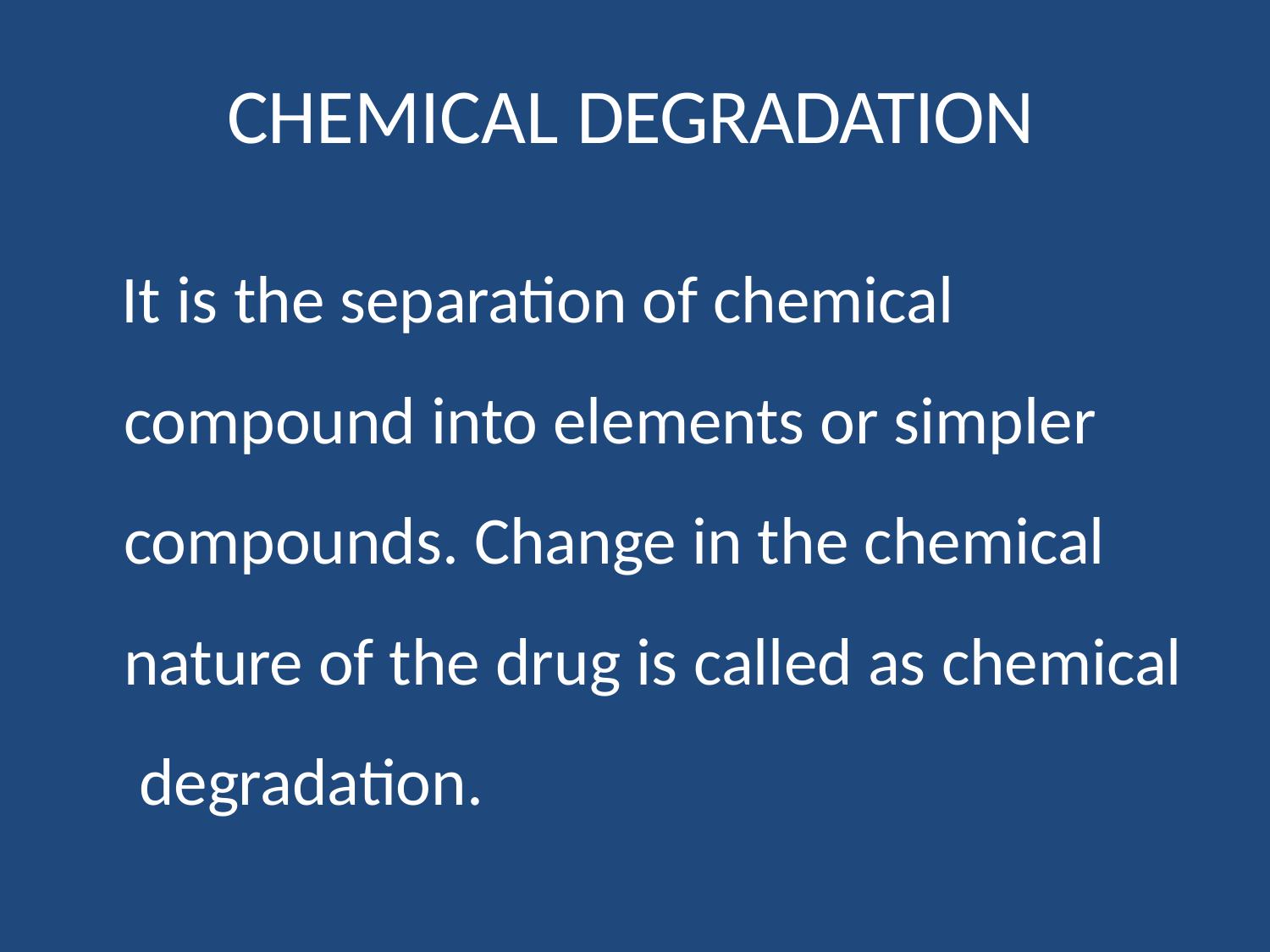

# CHEMICAL DEGRADATION
It is the separation of chemical  compound into elements or simpler  compounds. Change in the chemical  nature of the drug is called as chemical  degradation.